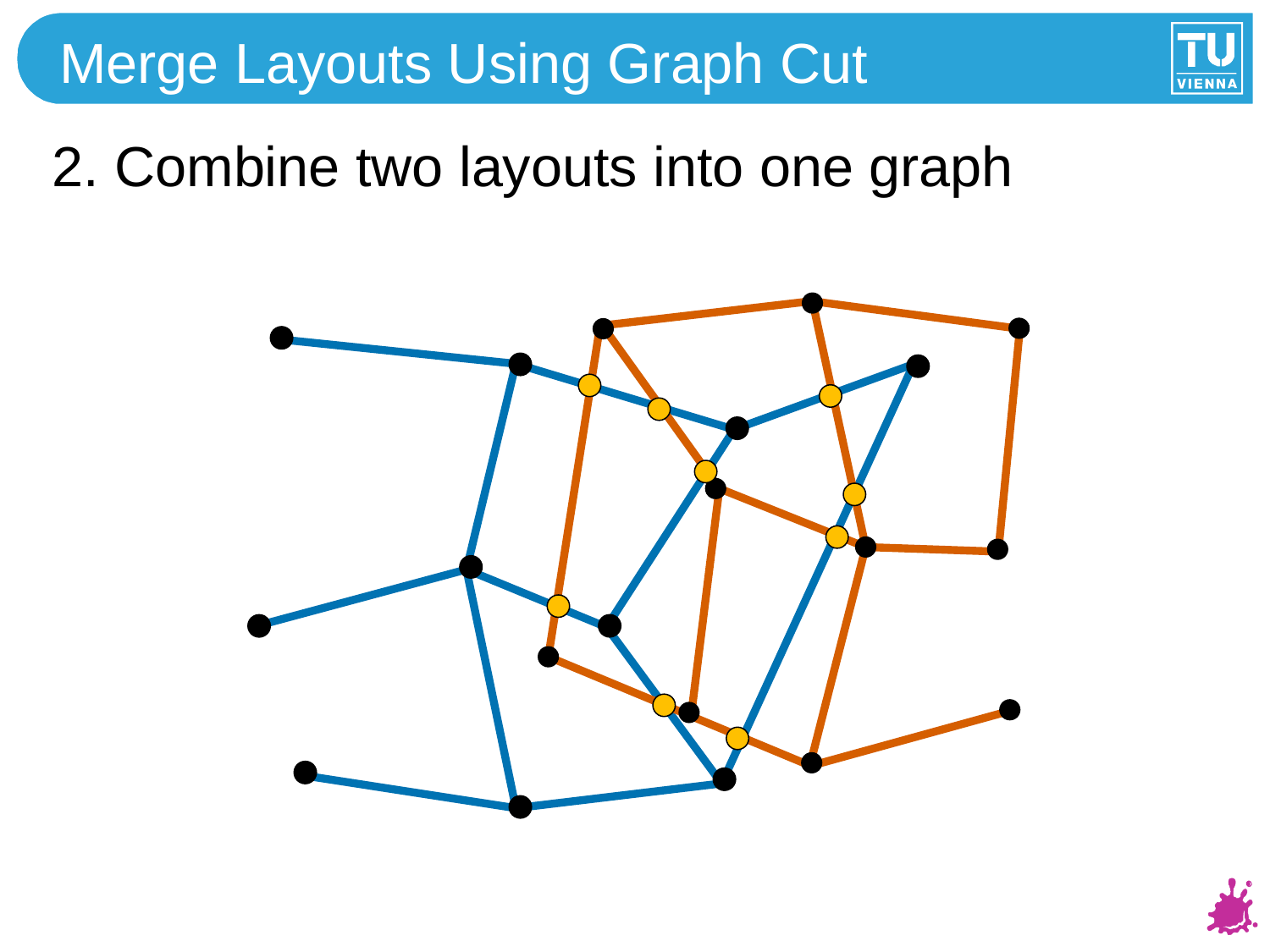

# Merge Layouts Using Graph Cut
2. Combine two layouts into one graph